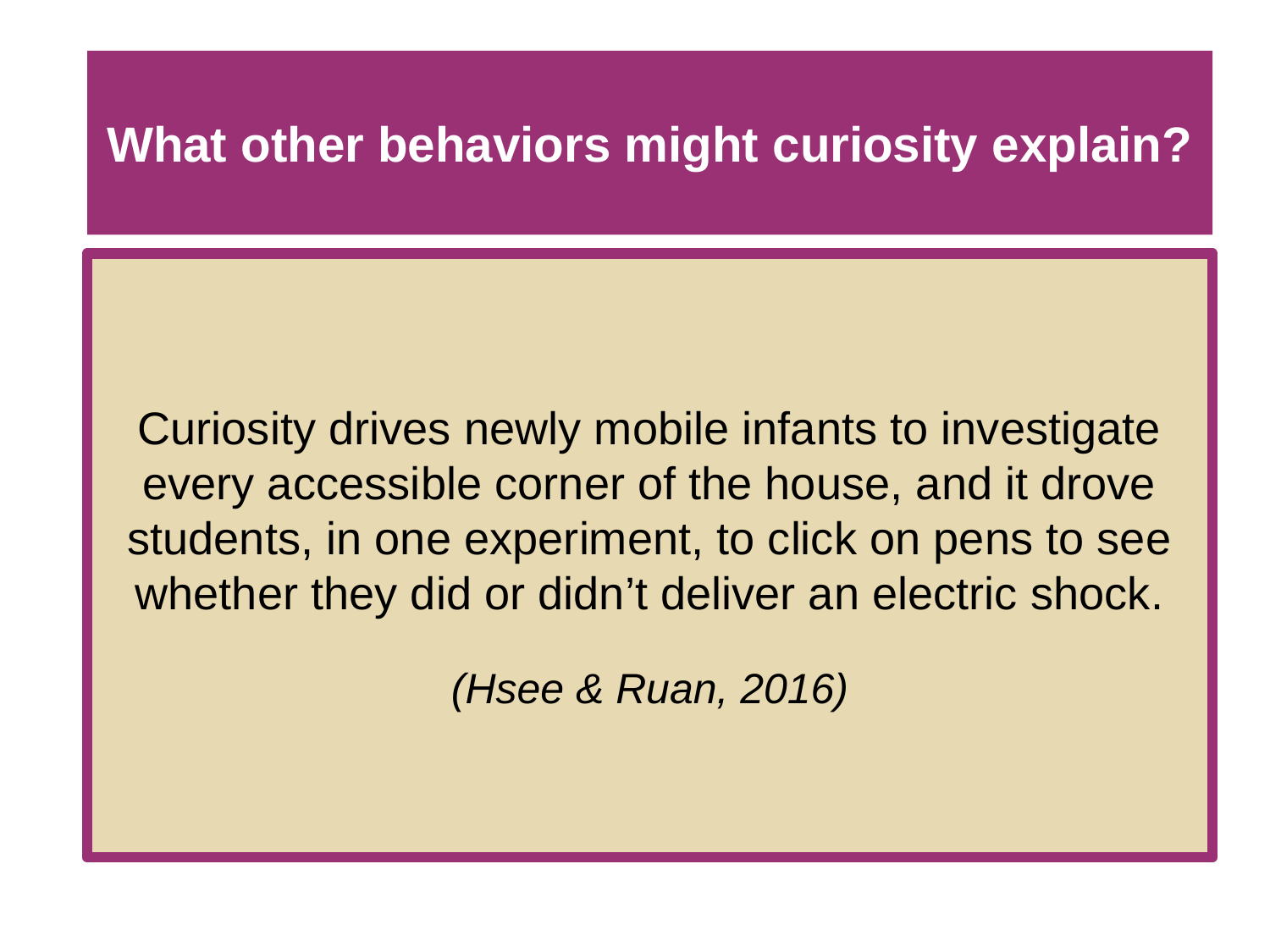

# What other behaviors might curiosity explain?
Curiosity drives newly mobile infants to investigate every accessible corner of the house, and it drove students, in one experiment, to click on pens to see whether they did or didn’t deliver an electric shock.

(Hsee & Ruan, 2016)